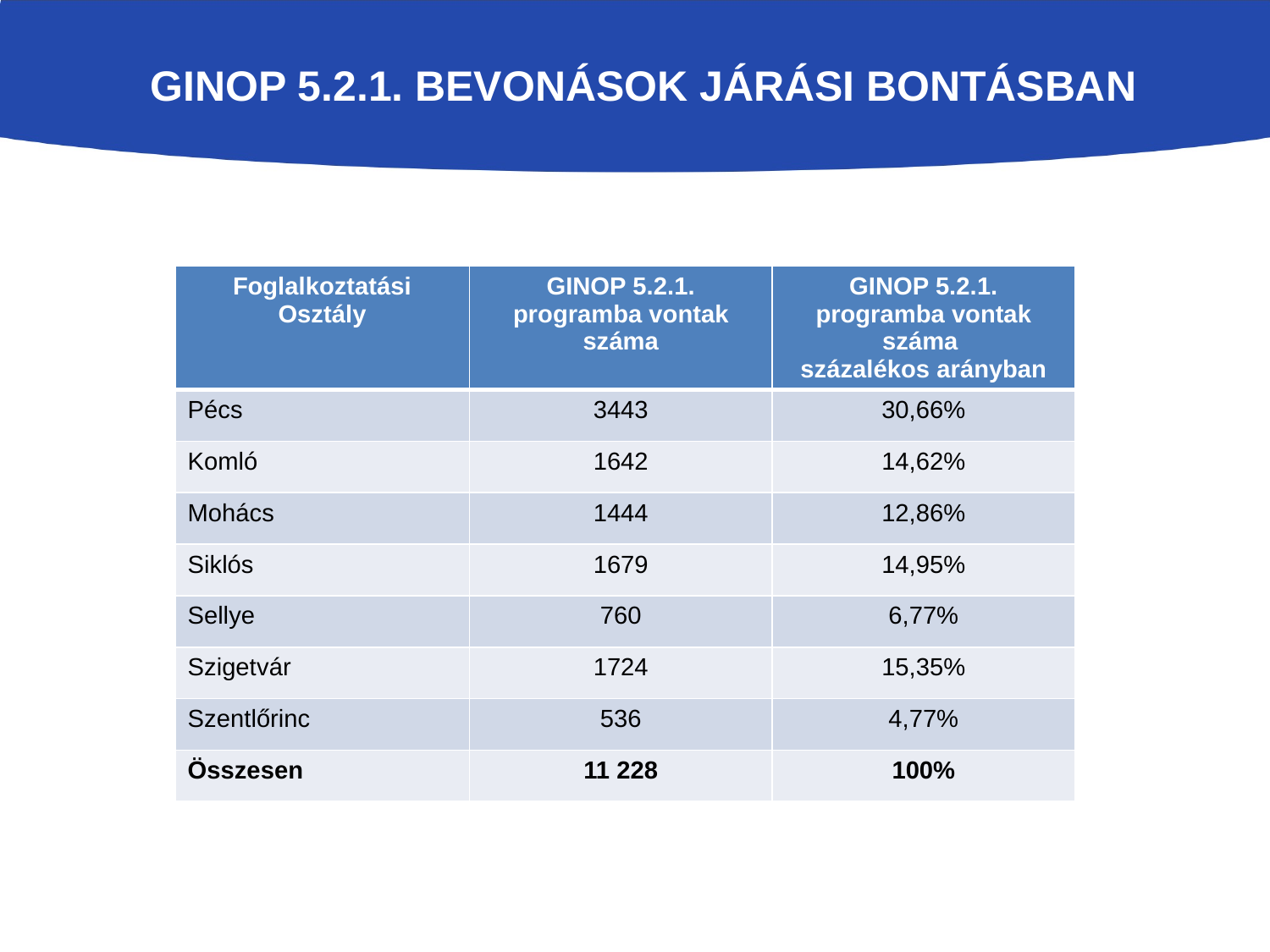

# GINOP 5.2.1. bevonások járási bontásban
| Foglalkoztatási Osztály | GINOP 5.2.1. programba vontak száma | GINOP 5.2.1. programba vontak száma százalékos arányban |
| --- | --- | --- |
| Pécs | 3443 | 30,66% |
| Komló | 1642 | 14,62% |
| Mohács | 1444 | 12,86% |
| Siklós | 1679 | 14,95% |
| Sellye | 760 | 6,77% |
| Szigetvár | 1724 | 15,35% |
| Szentlőrinc | 536 | 4,77% |
| Összesen | 11 228 | 100% |